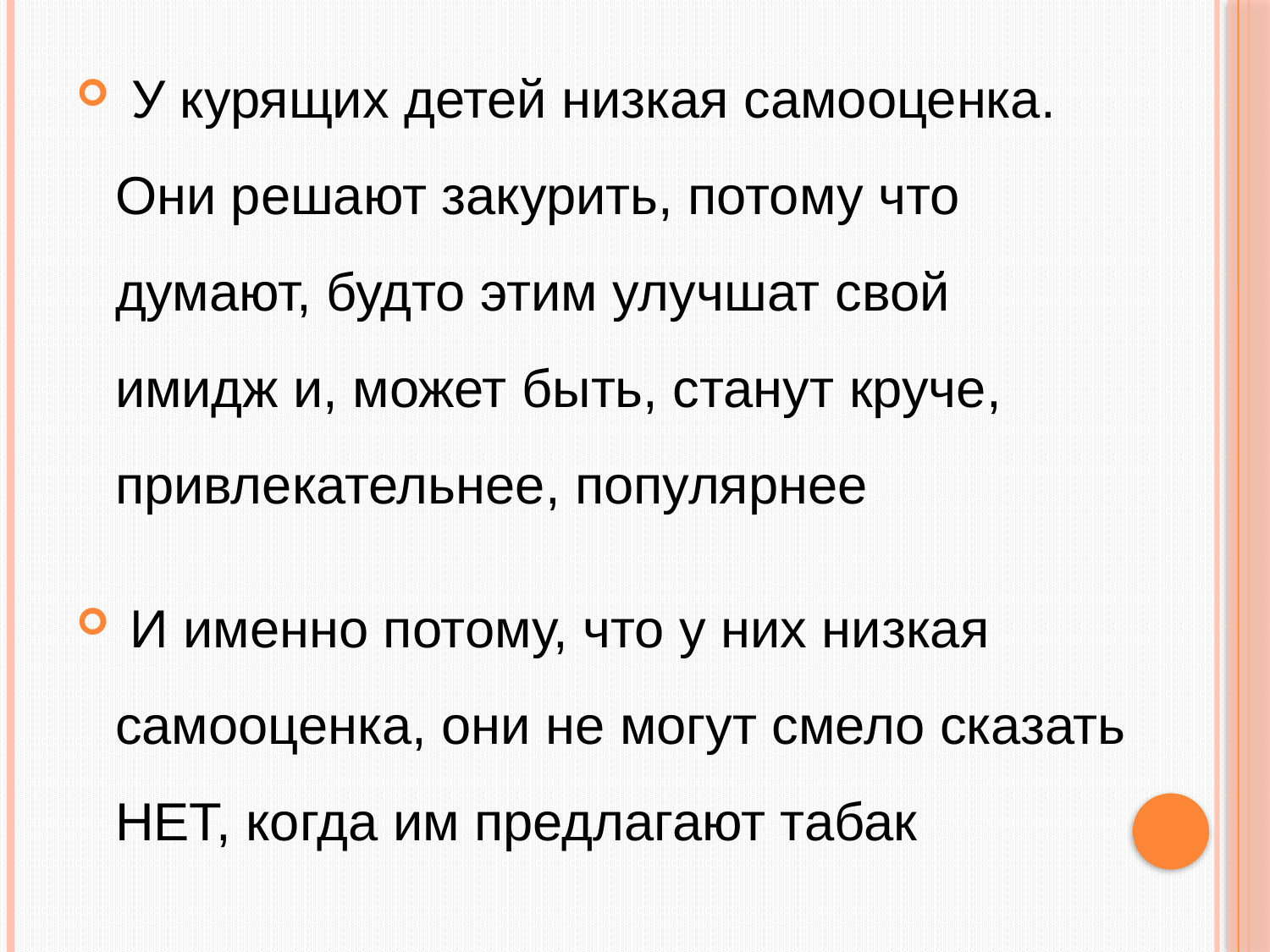

У курящих детей низкая самооценка. Они решают закурить, потому что думают, будто этим улучшат свой имидж и, может быть, станут круче, привлекательнее, популярнее

 И именно потому, что у них низкая самооценка, они не могут смело сказать НЕТ, когда им предлагают табак